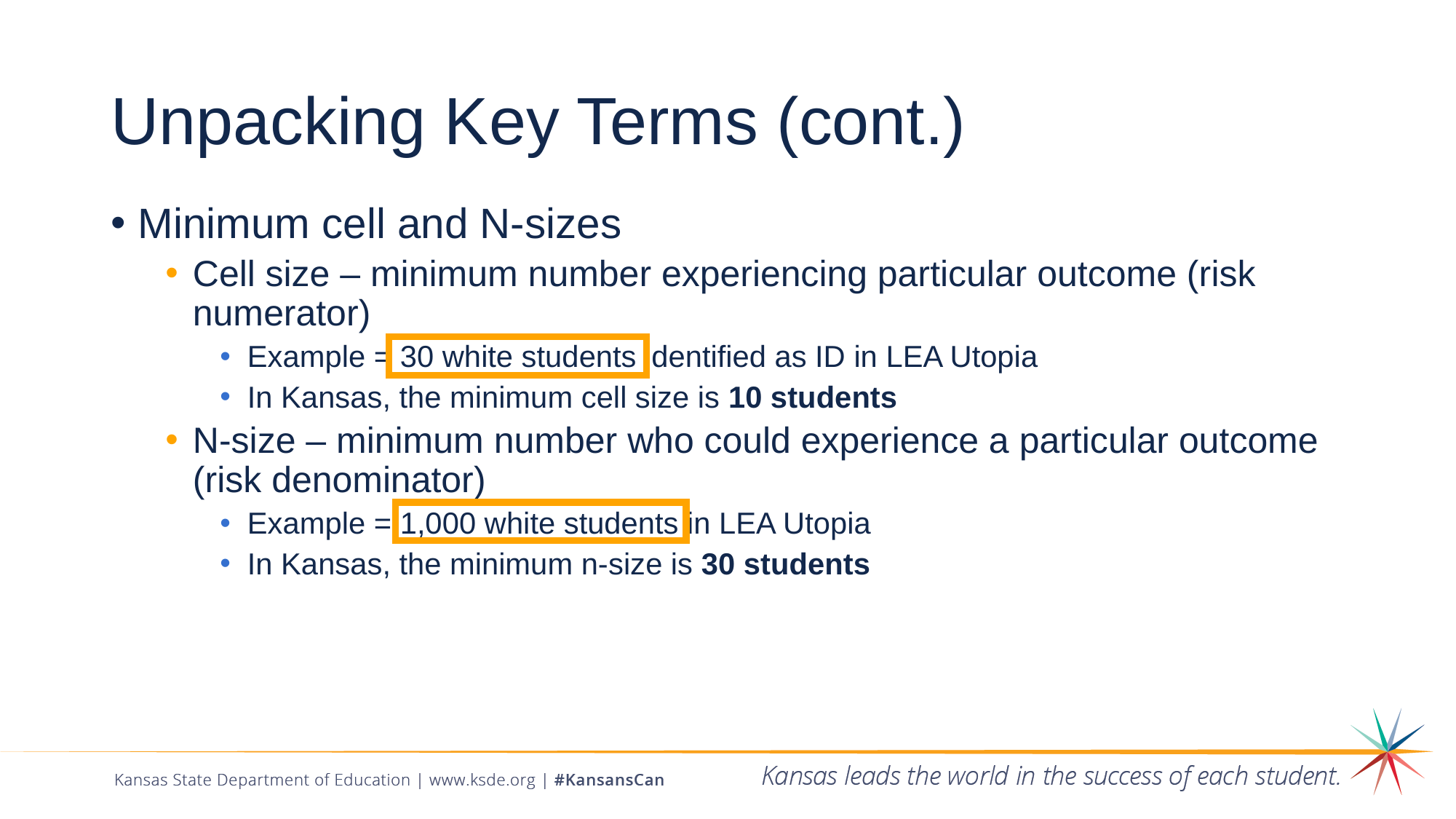

# Unpacking Key Terms (cont.)
Minimum cell and N-sizes
Cell size – minimum number experiencing particular outcome (risk numerator)
Example = 30 white students identified as ID in LEA Utopia
In Kansas, the minimum cell size is 10 students
N-size – minimum number who could experience a particular outcome (risk denominator)
Example = 1,000 white students in LEA Utopia
In Kansas, the minimum n-size is 30 students